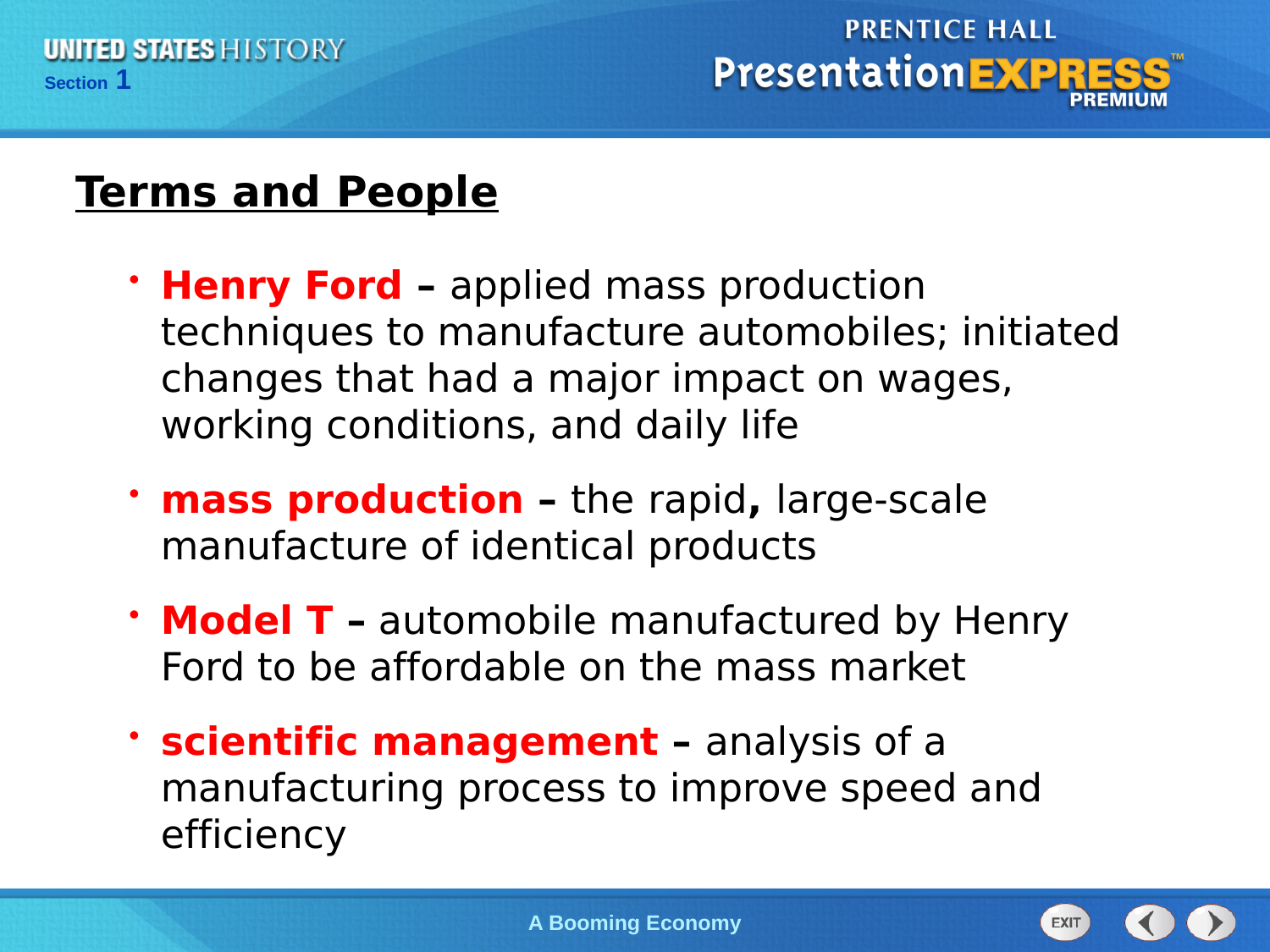

Terms and People
Henry Ford – applied mass production techniques to manufacture automobiles; initiated changes that had a major impact on wages, working conditions, and daily life
mass production – the rapid, large-scale manufacture of identical products
Model T – automobile manufactured by Henry Ford to be affordable on the mass market
scientific management – analysis of a manufacturing process to improve speed and efficiency